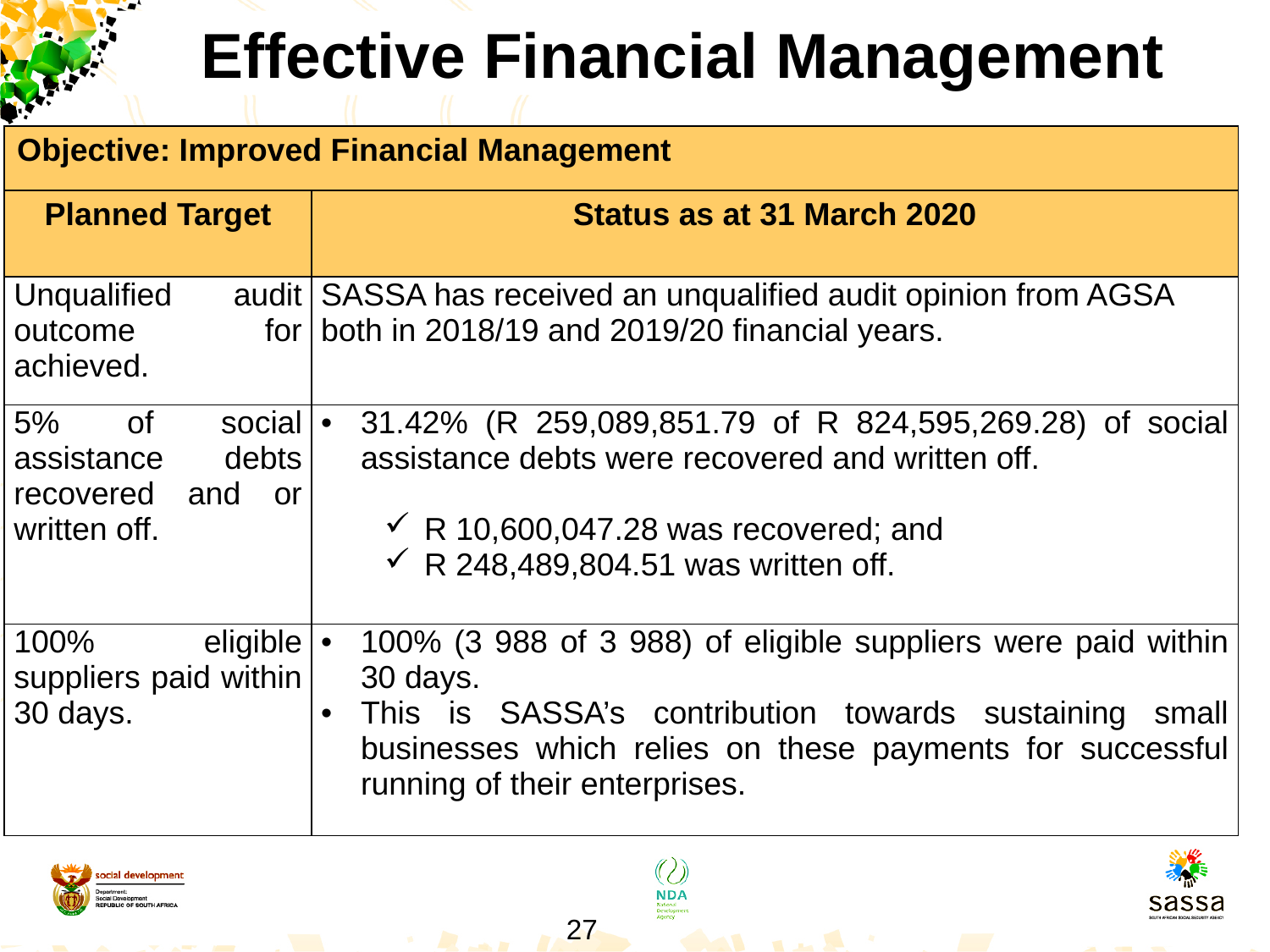

# Effective Financial Management
| Objective: Improved Financial Management |  |
| --- | --- |
| Planned Target | Status as at 31 March 2020 |
| Unqualified audit outcome for achieved. | SASSA has received an unqualified audit opinion from AGSA both in 2018/19 and 2019/20 financial years. |
| 5% of social assistance debts recovered and or written off. | 31.42% (R 259,089,851.79 of R 824,595,269.28) of social assistance debts were recovered and written off. R 10,600,047.28 was recovered; and R 248,489,804.51 was written off. |
| 100% eligible suppliers paid within 30 days. | 100% (3 988 of 3 988) of eligible suppliers were paid within 30 days. This is SASSA’s contribution towards sustaining small businesses which relies on these payments for successful running of their enterprises. |

27